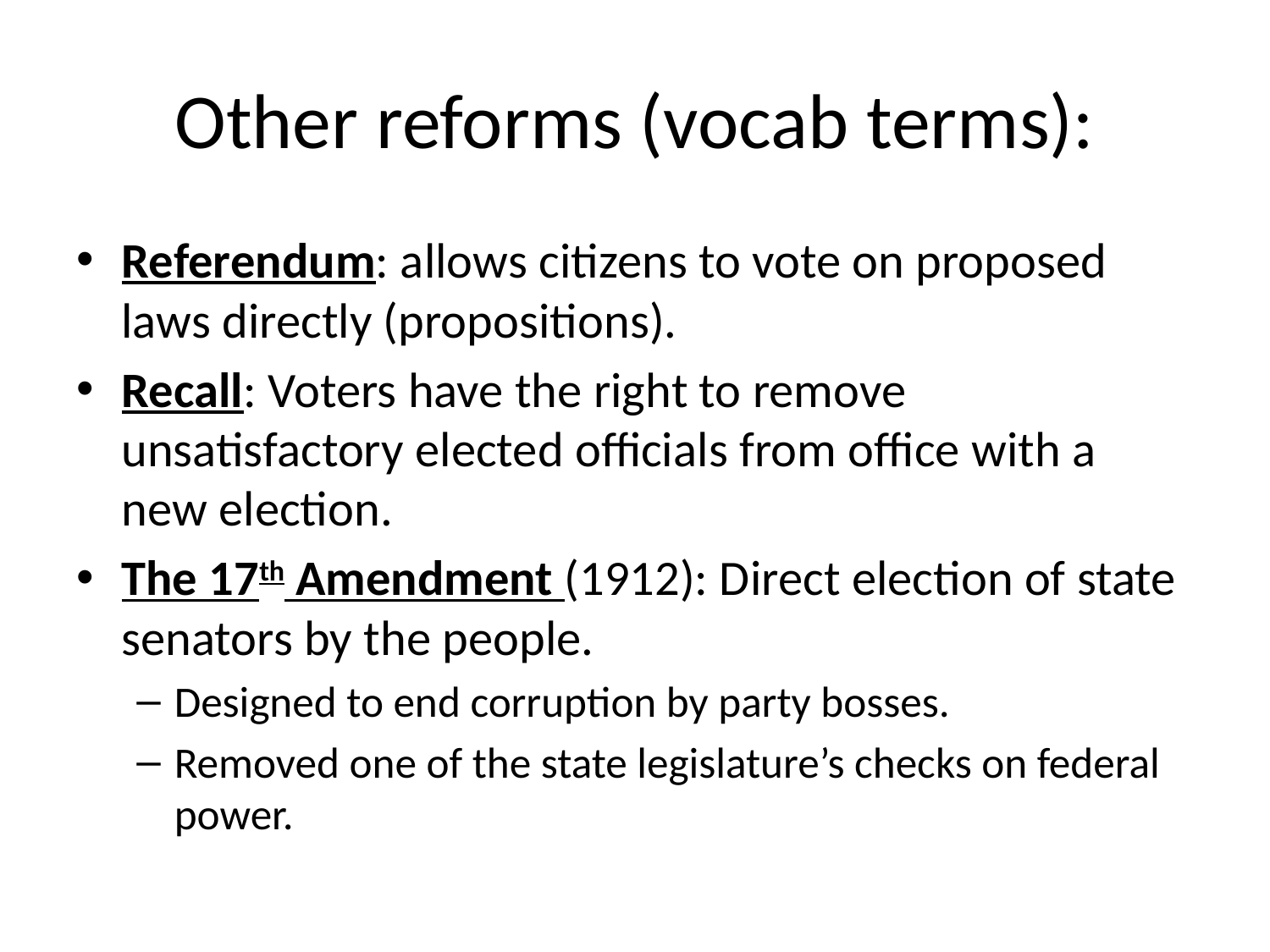

# Other reforms (vocab terms):
Referendum: allows citizens to vote on proposed laws directly (propositions).
Recall: Voters have the right to remove unsatisfactory elected officials from office with a new election.
The 17th Amendment (1912): Direct election of state senators by the people.
Designed to end corruption by party bosses.
Removed one of the state legislature’s checks on federal power.